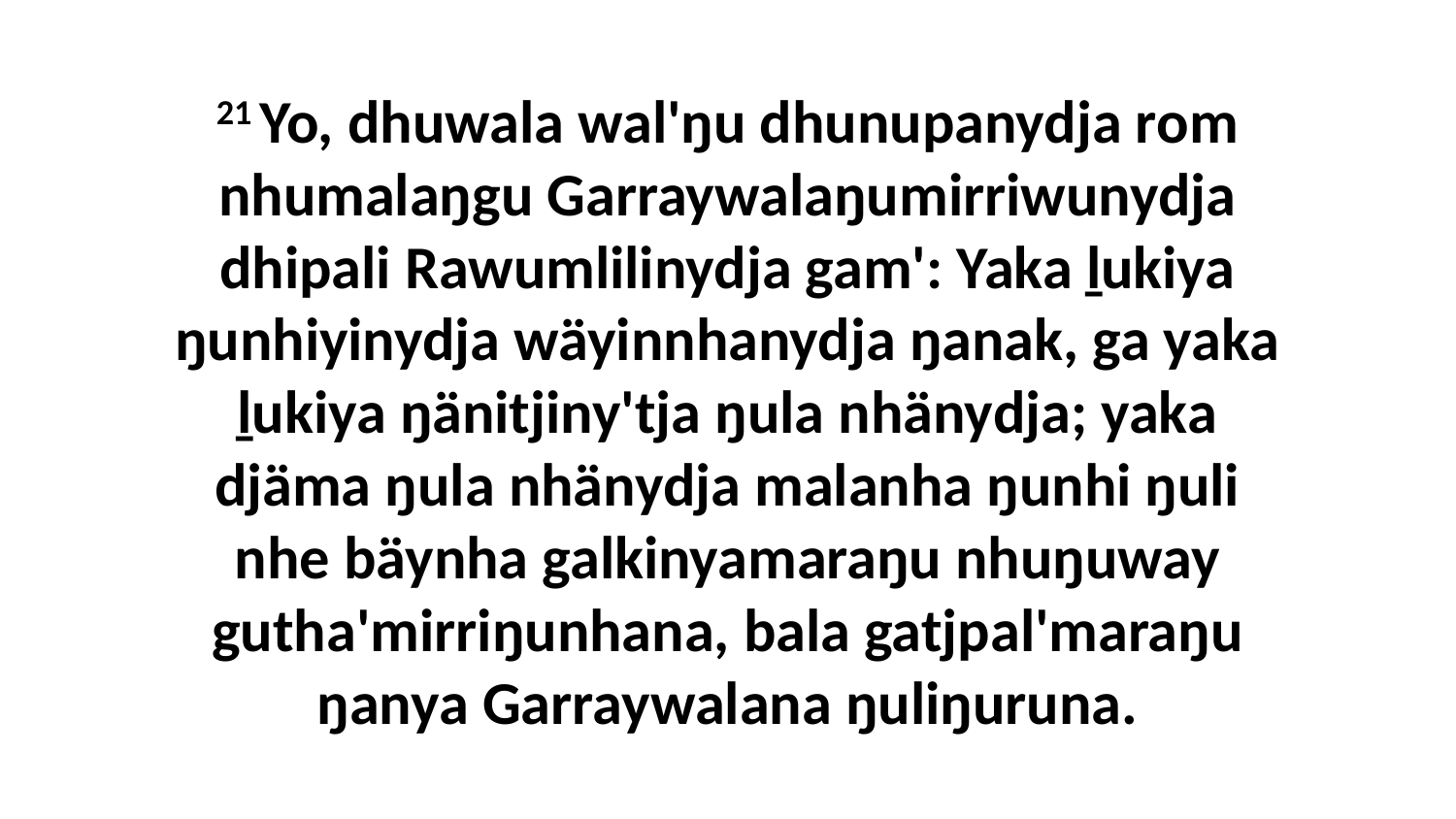

21 Yo, dhuwala wal'ŋu dhunupanydja rom nhumalaŋgu Garraywalaŋumirriwunydja dhipali Rawumlilinydja gam': Yaka ḻukiya ŋunhiyinydja wäyinnhanydja ŋanak, ga yaka ḻukiya ŋänitjiny'tja ŋula nhänydja; yaka djäma ŋula nhänydja malanha ŋunhi ŋuli nhe bäynha galkinyamaraŋu nhuŋuway gutha'mirriŋunhana, bala gatjpal'maraŋu ŋanya Garraywalana ŋuliŋuruna.